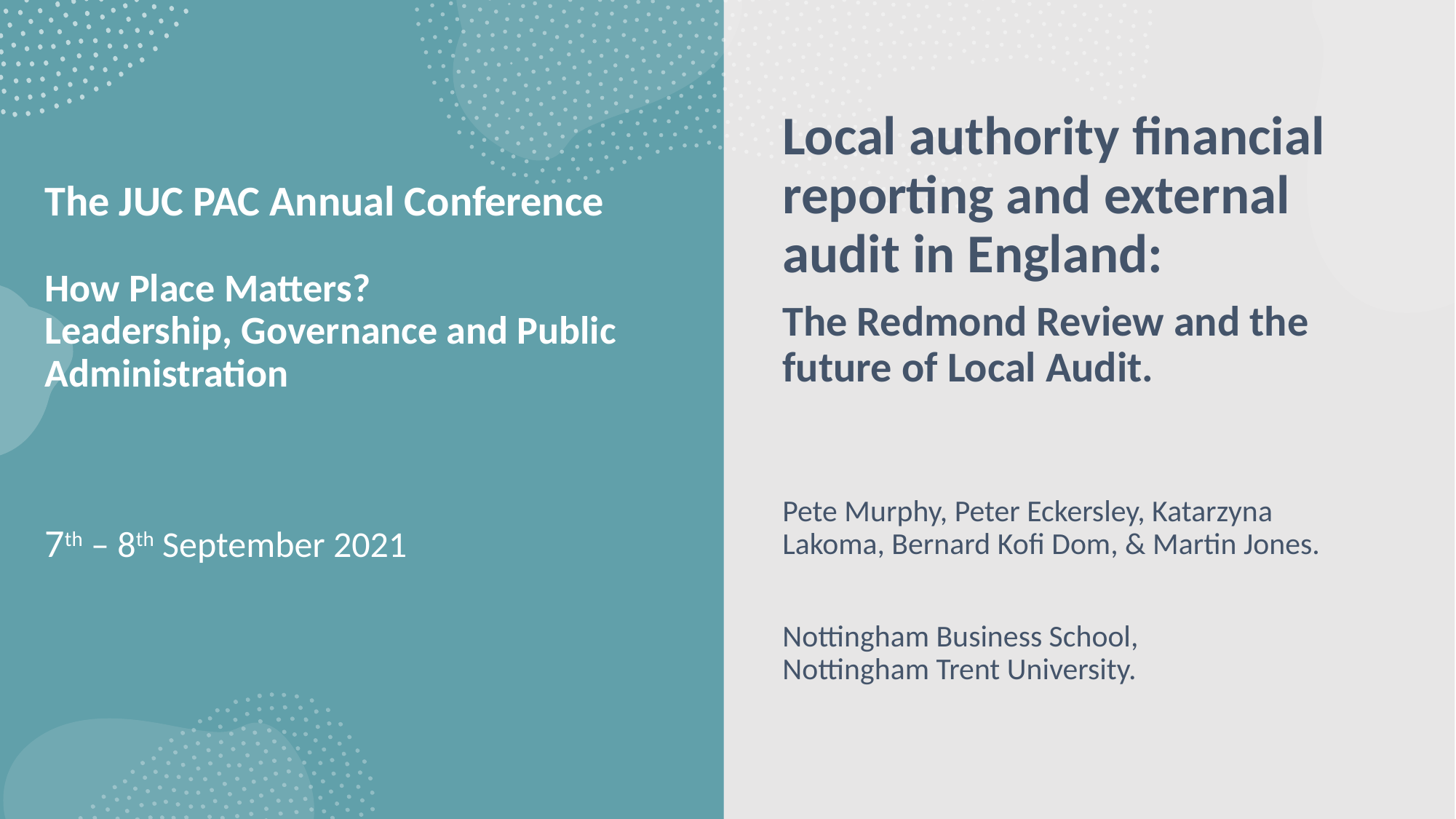

Local authority financial reporting and external audit in England:
The Redmond Review and the future of Local Audit.

Pete Murphy, Peter Eckersley, Katarzyna Lakoma, Bernard Kofi Dom, & Martin Jones.

Nottingham Business School,                  Nottingham Trent University.

# The JUC PAC Annual Conference How Place Matters? Leadership, Governance and Public Administration 7th – 8th September 2021